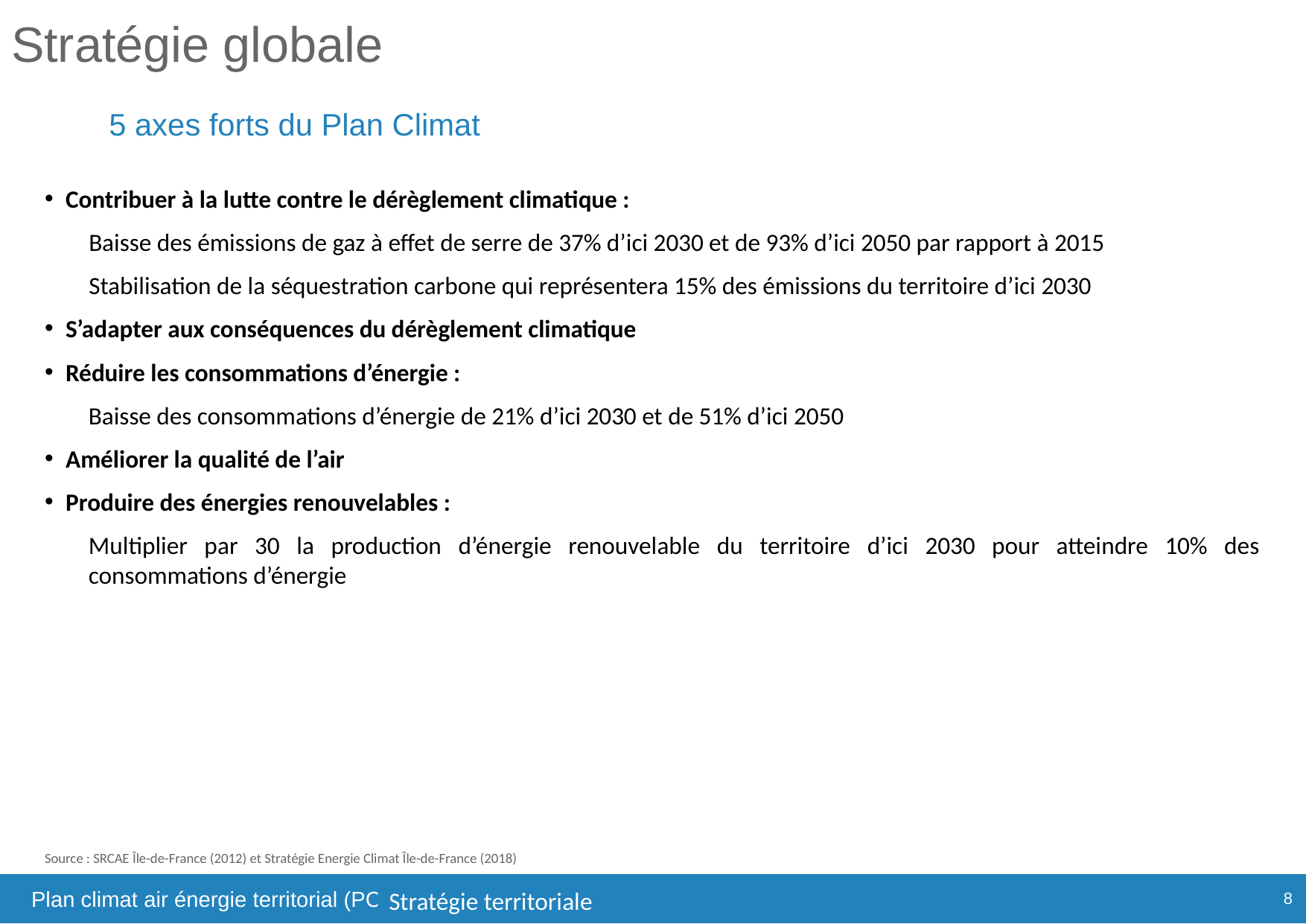

# Stratégie globale
5 axes forts du Plan Climat
Contribuer à la lutte contre le dérèglement climatique :
Baisse des émissions de gaz à effet de serre de 37% d’ici 2030 et de 93% d’ici 2050 par rapport à 2015
Stabilisation de la séquestration carbone qui représentera 15% des émissions du territoire d’ici 2030
S’adapter aux conséquences du dérèglement climatique
Réduire les consommations d’énergie :
Baisse des consommations d’énergie de 21% d’ici 2030 et de 51% d’ici 2050
Améliorer la qualité de l’air
Produire des énergies renouvelables :
Multiplier par 30 la production d’énergie renouvelable du territoire d’ici 2030 pour atteindre 10% des consommations d’énergie

Source : SRCAE Île-de-France (2012) et Stratégie Energie Climat Île-de-France (2018)
8
Stratégie territoriale